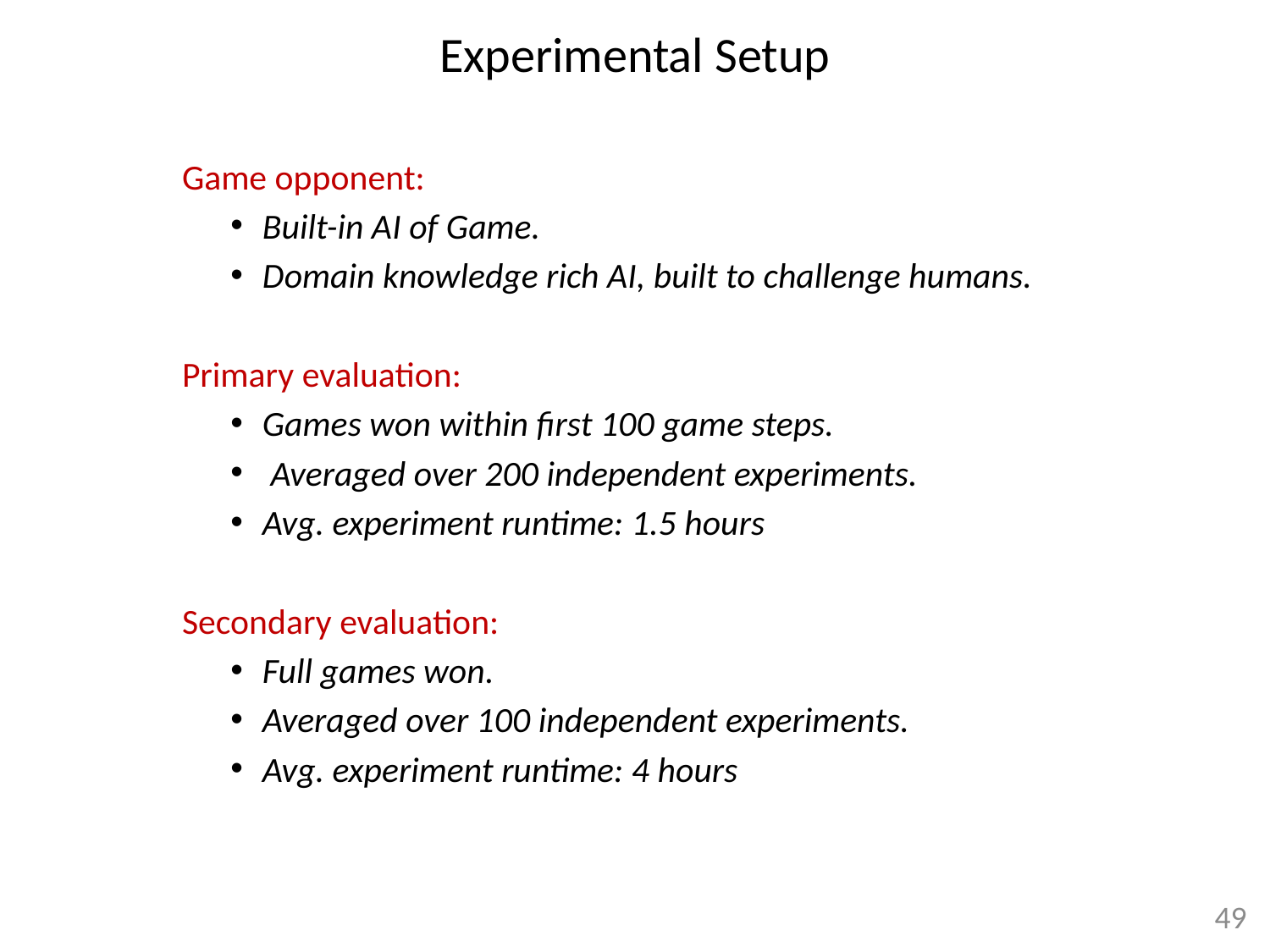

# Experimental Setup
Game opponent:
Built-in AI of Game.
Domain knowledge rich AI, built to challenge humans.

Primary evaluation:
Games won within first 100 game steps.
 Averaged over 200 independent experiments.
Avg. experiment runtime: 1.5 hours

Secondary evaluation:
Full games won.
Averaged over 100 independent experiments.
Avg. experiment runtime: 4 hours
49